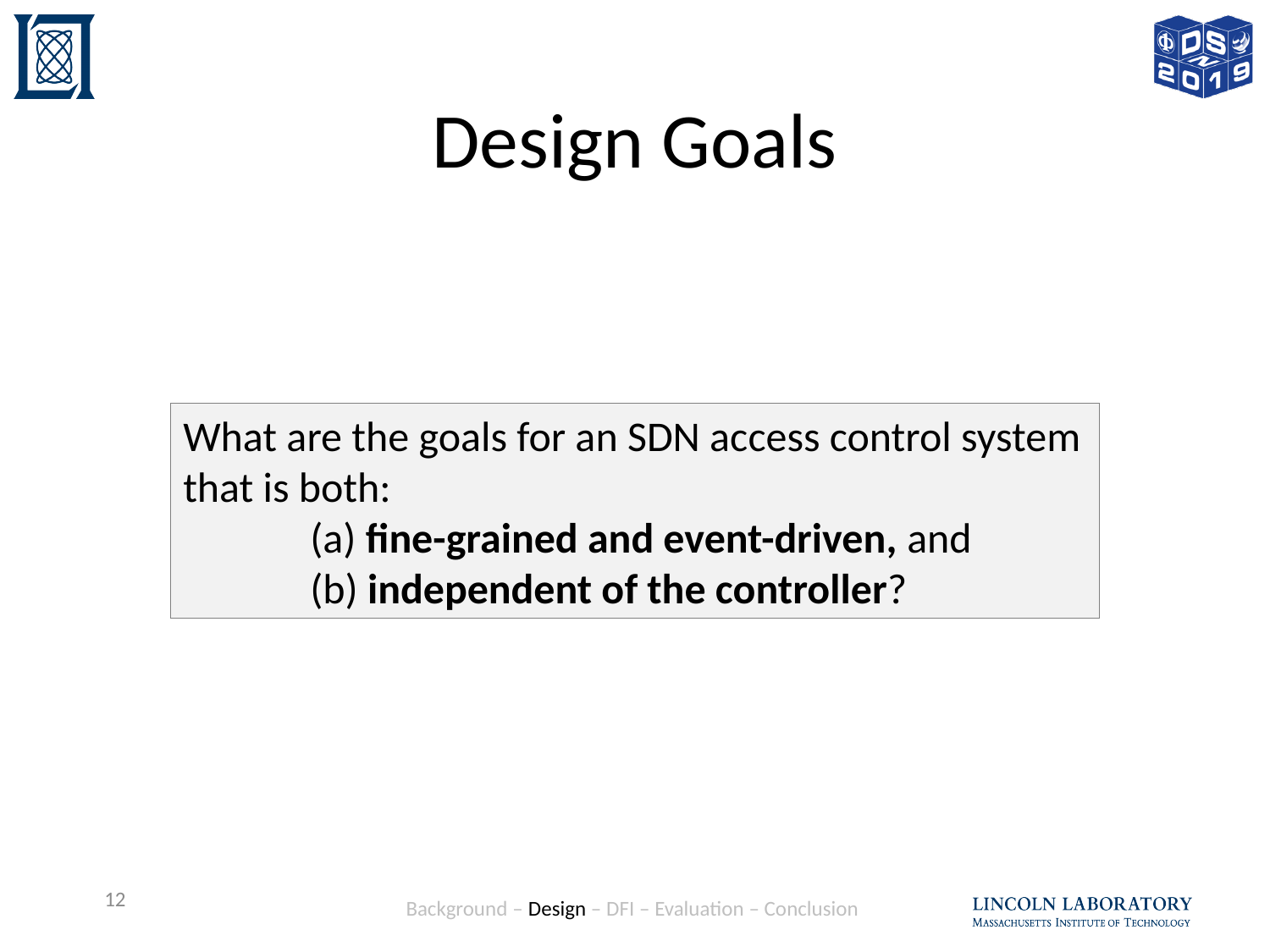

# Design Goals
What are the goals for an SDN access control system that is both:
	(a) fine-grained and event-driven, and
	(b) independent of the controller?
12
Background – Design – DFI – Evaluation – Conclusion